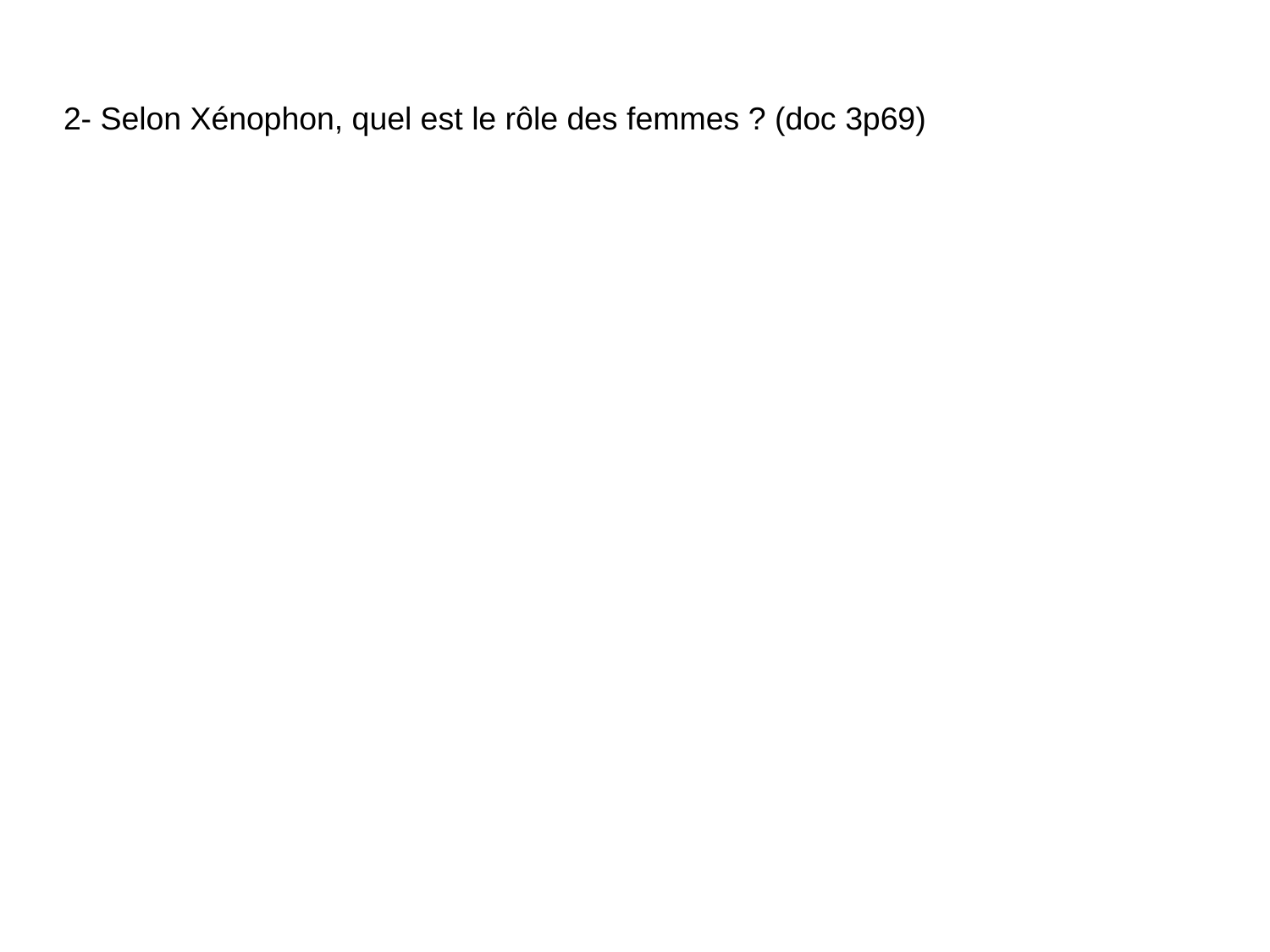

# 2- Selon Xénophon, quel est le rôle des femmes ? (doc 3p69)